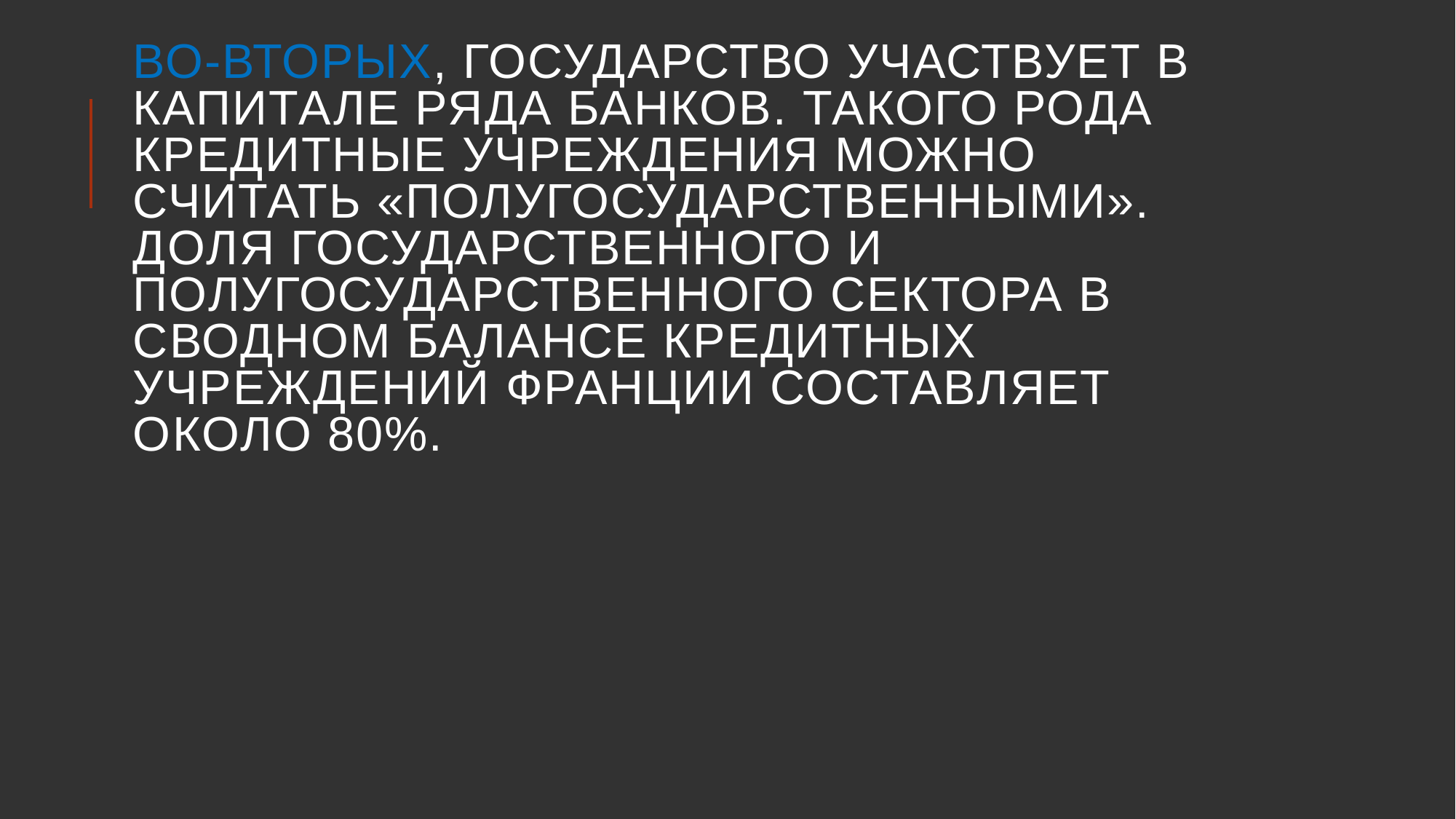

# Во-вторых, государство участвует в капитале ряда банков. Такого рода кредитные учреждения можно считать «полугосударственными». Доля государственного и полугосударственного сектора в сводном балансе кредитных учреждений Франции составляет около 80%.